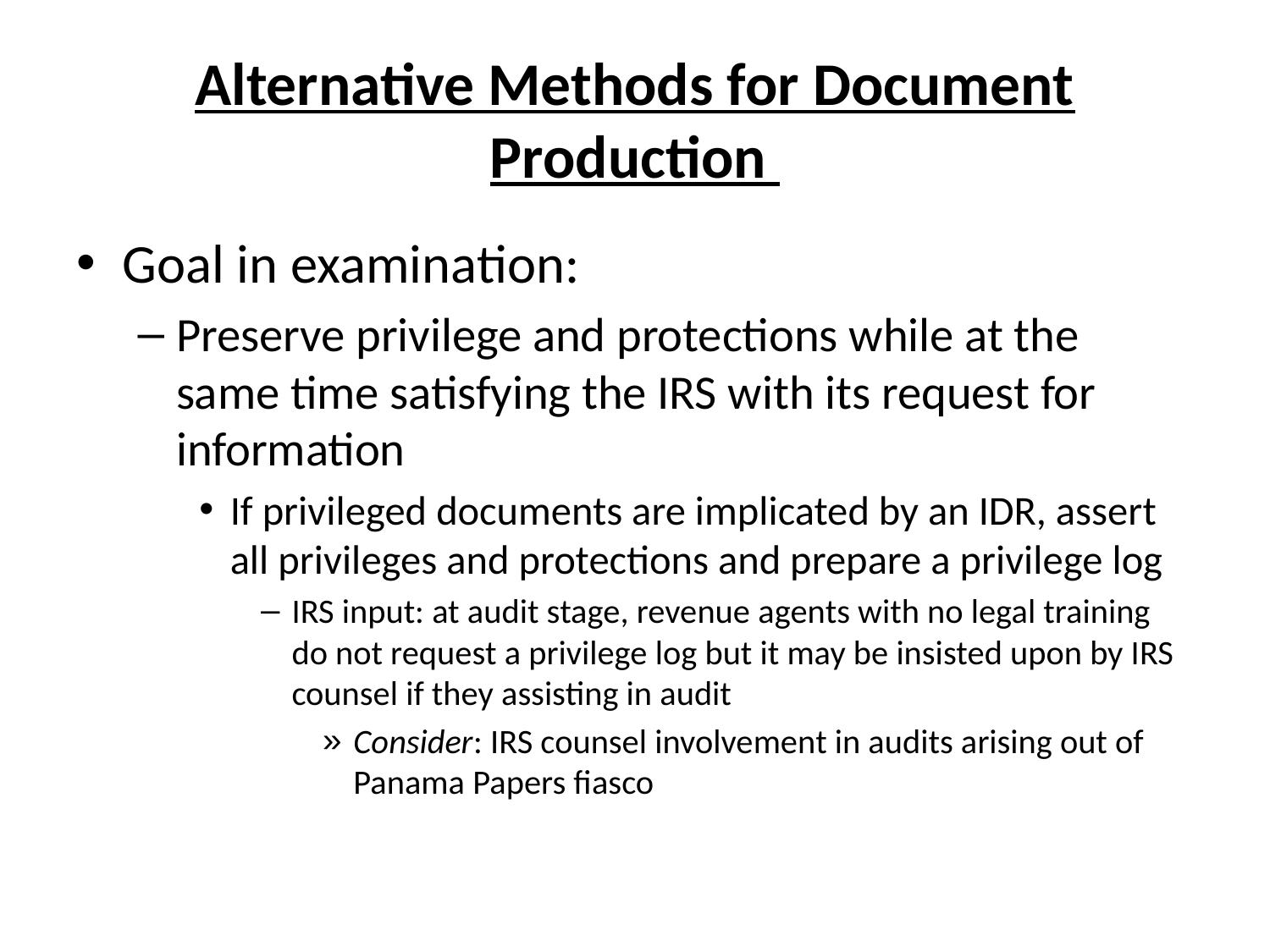

# Alternative Methods for Document Production
Goal in examination:
Preserve privilege and protections while at the same time satisfying the IRS with its request for information
If privileged documents are implicated by an IDR, assert all privileges and protections and prepare a privilege log
IRS input: at audit stage, revenue agents with no legal training do not request a privilege log but it may be insisted upon by IRS counsel if they assisting in audit
Consider: IRS counsel involvement in audits arising out of Panama Papers fiasco